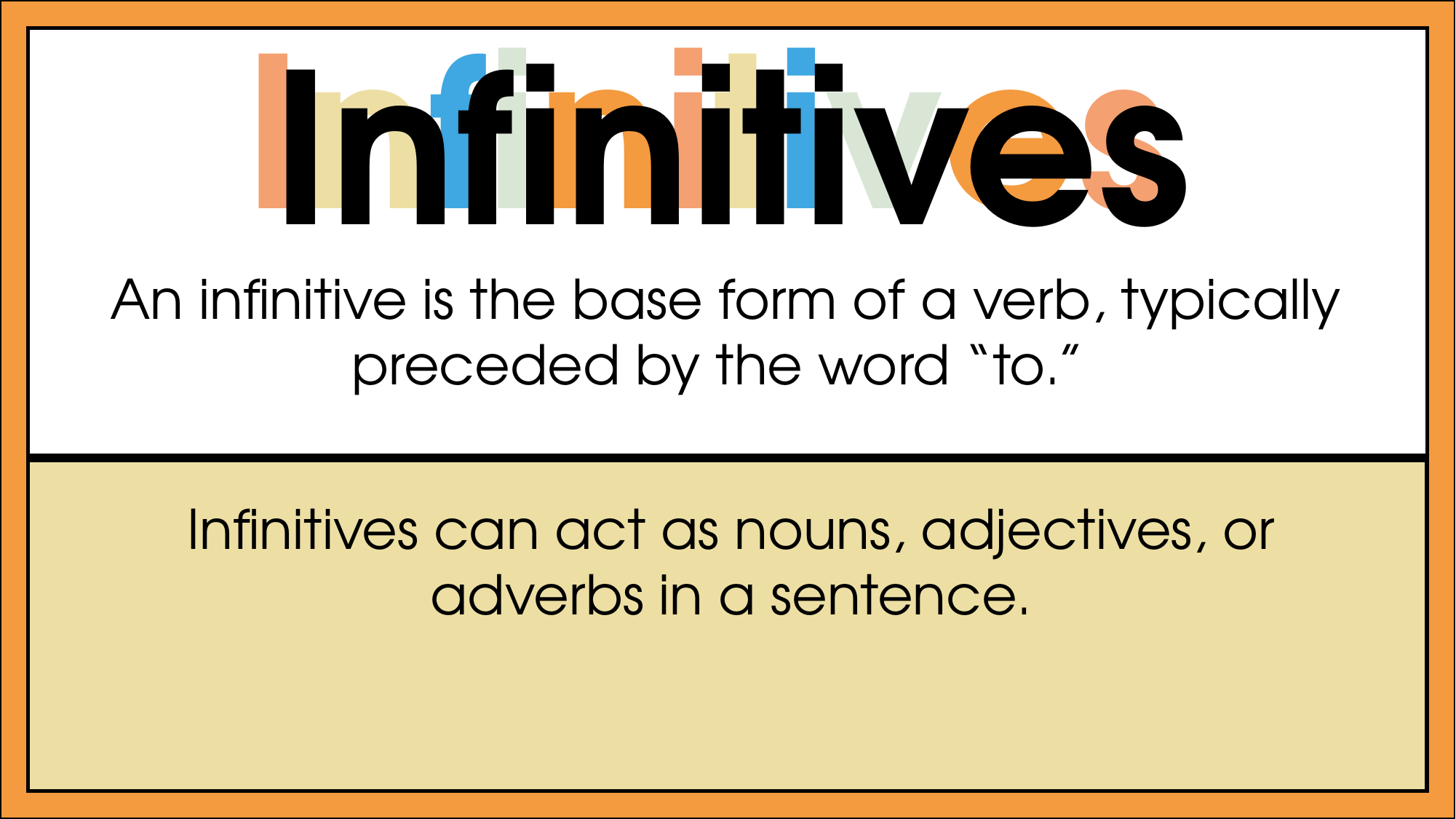

Infinitives
Infinitives
An infinitive is the base form of a verb, typically preceded by the word “to.”

Infinitives can act as nouns, adjectives, or adverbs in a sentence.